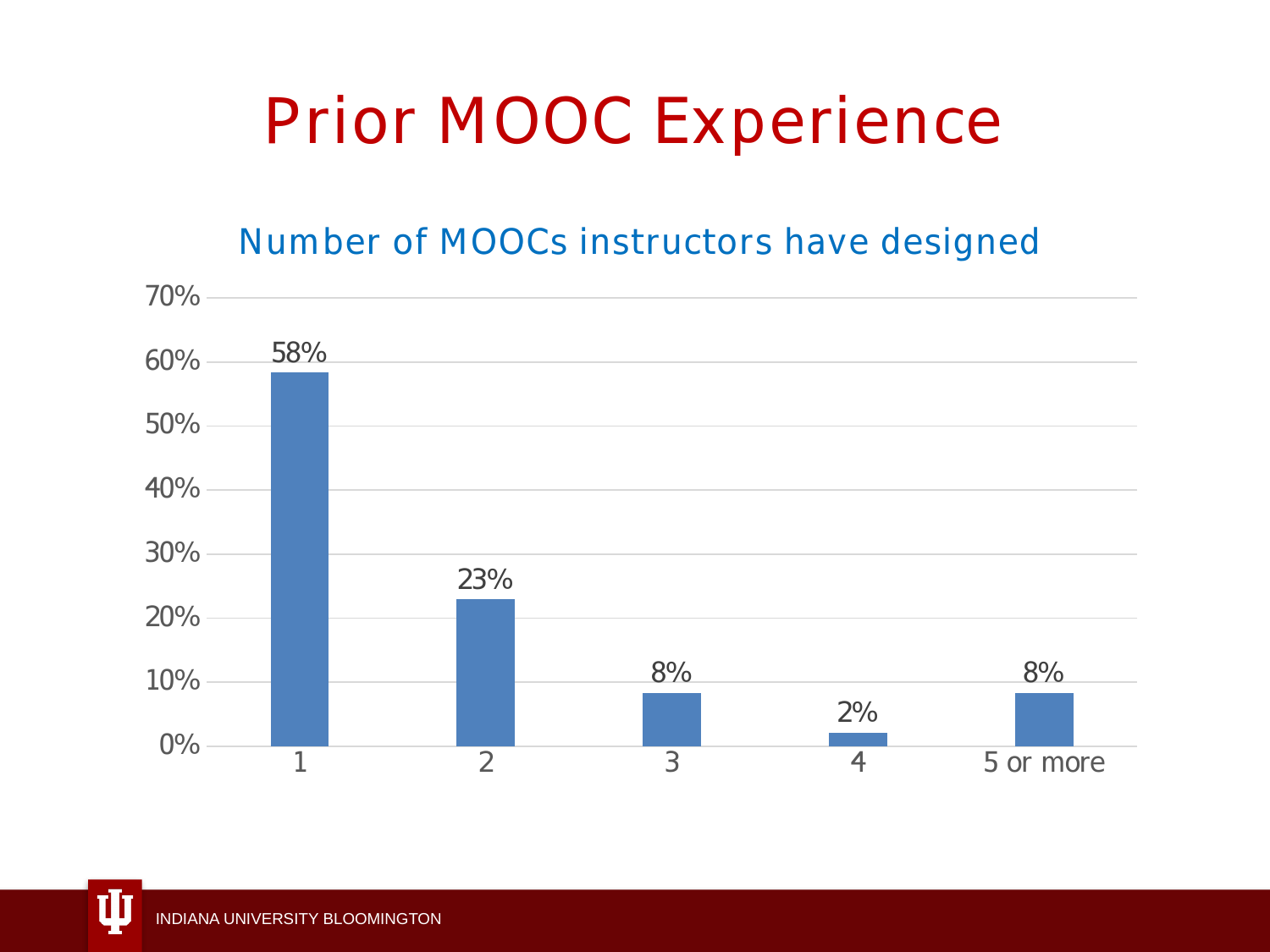

# Prior MOOC Experience

### Chart: Number of MOOCs instructors have designed

| Category |  |
|---|---|
| 1 | 0.5833333333333334 |
| 2 | 0.22916666666666666 |
| 3 | 0.08333333333333333 |
| 4 | 0.020833333333333332 |
| 5 or more | 0.08333333333333333 |